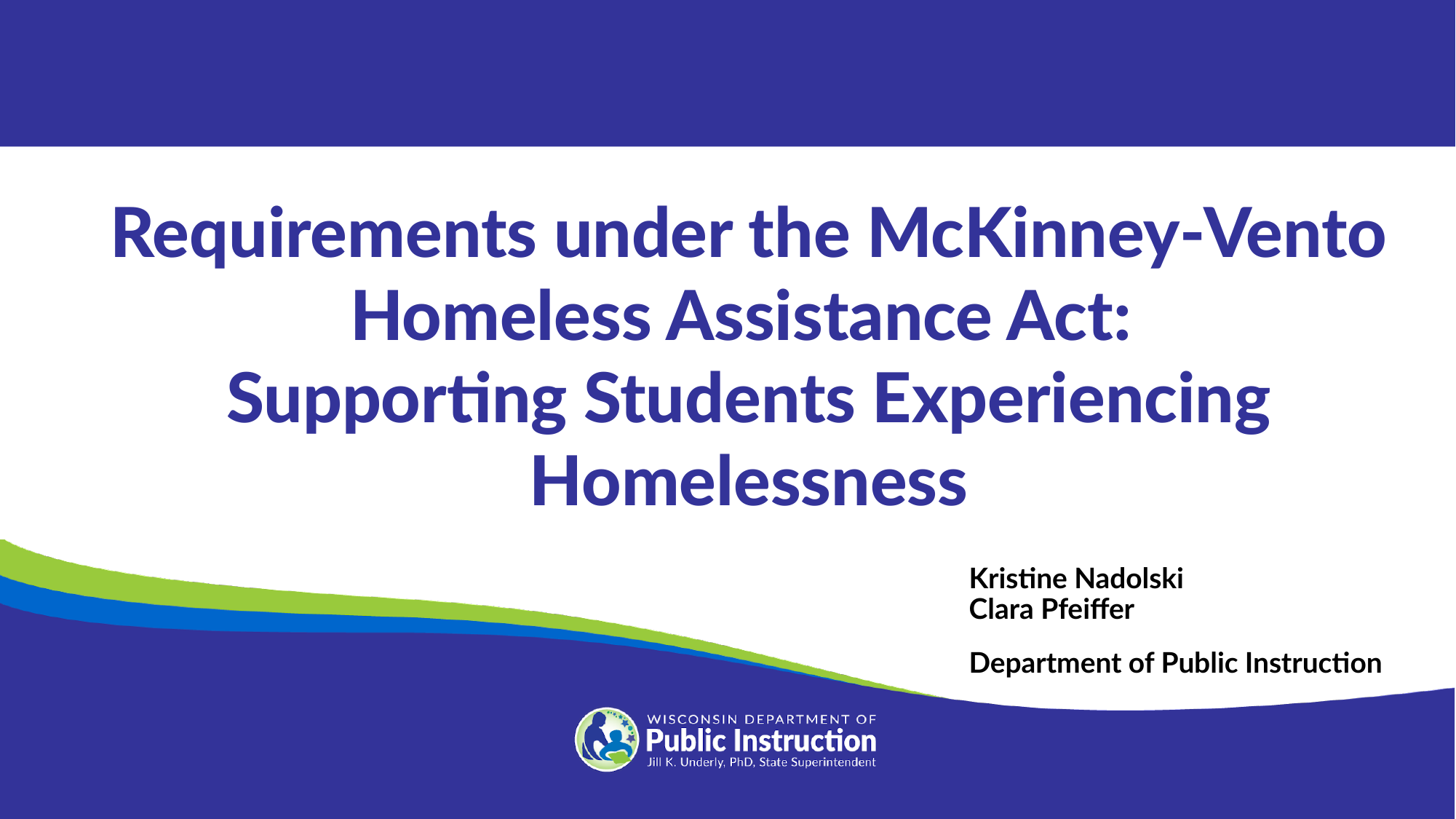

Requirements under the McKinney-Vento Homeless Assistance Act:
Supporting Students Experiencing Homelessness
Kristine Nadolski
Clara Pfeiffer
Department of Public Instruction